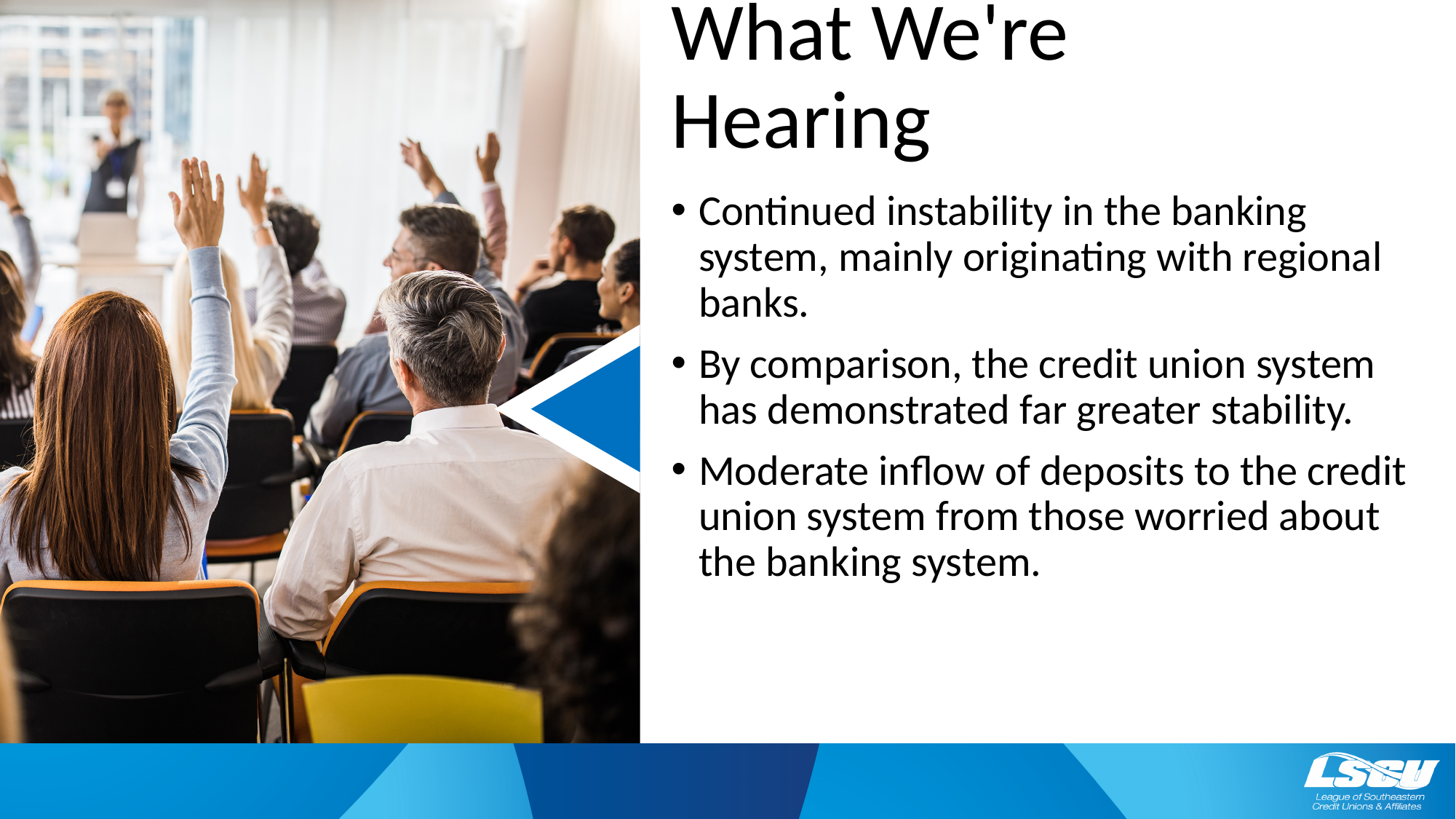

# What We're Hearing
Continued instability in the banking system, mainly originating with regional banks.
By comparison, the credit union system has demonstrated far greater stability.
Moderate inflow of deposits to the credit union system from those worried about the banking system.